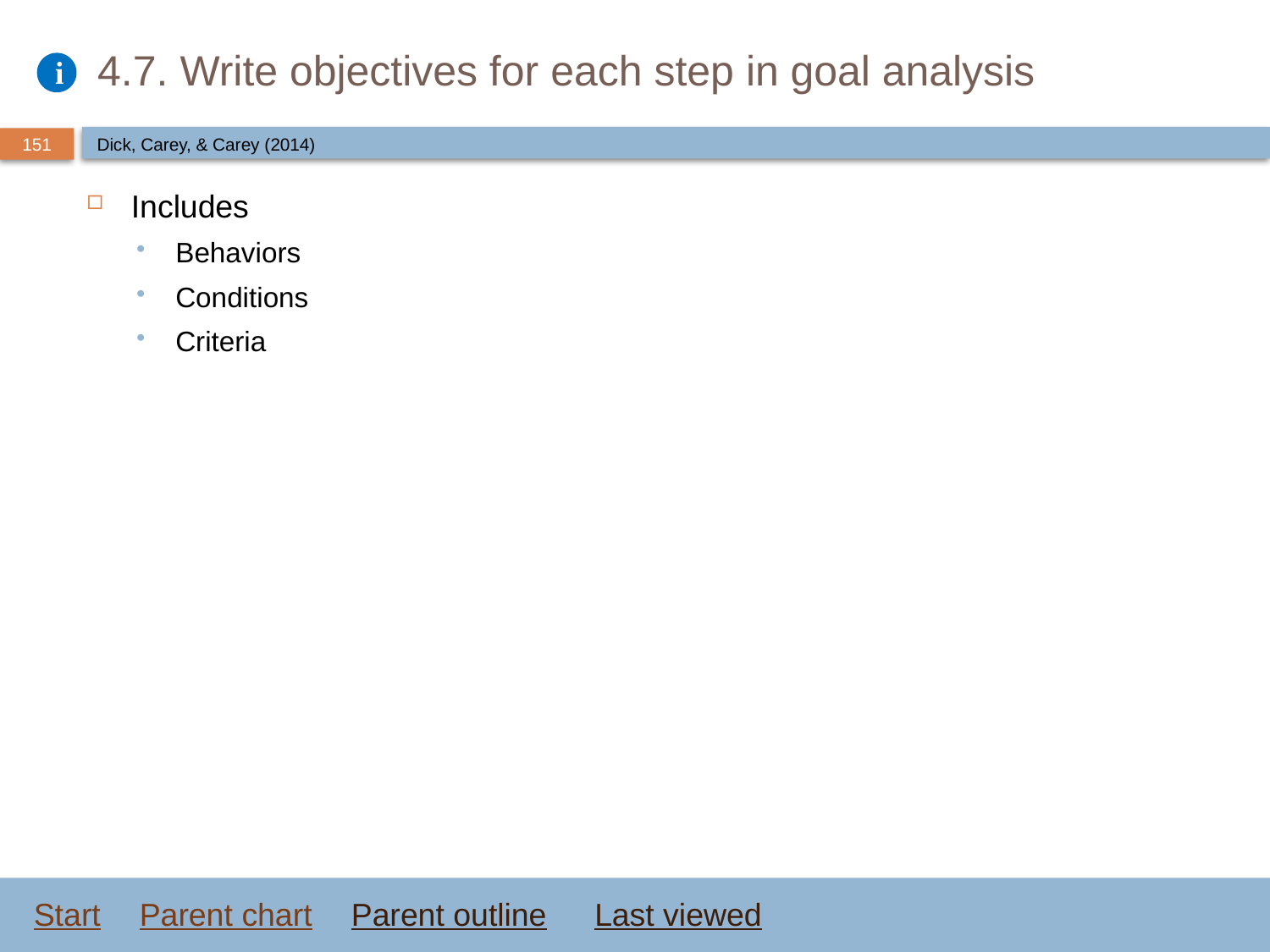

# 4.7. Write objectives for each step in goal analysis
Dick, Carey, & Carey (2014)
Includes
Behaviors
Conditions
Criteria
Start
Parent chart
Parent outline
Last viewed